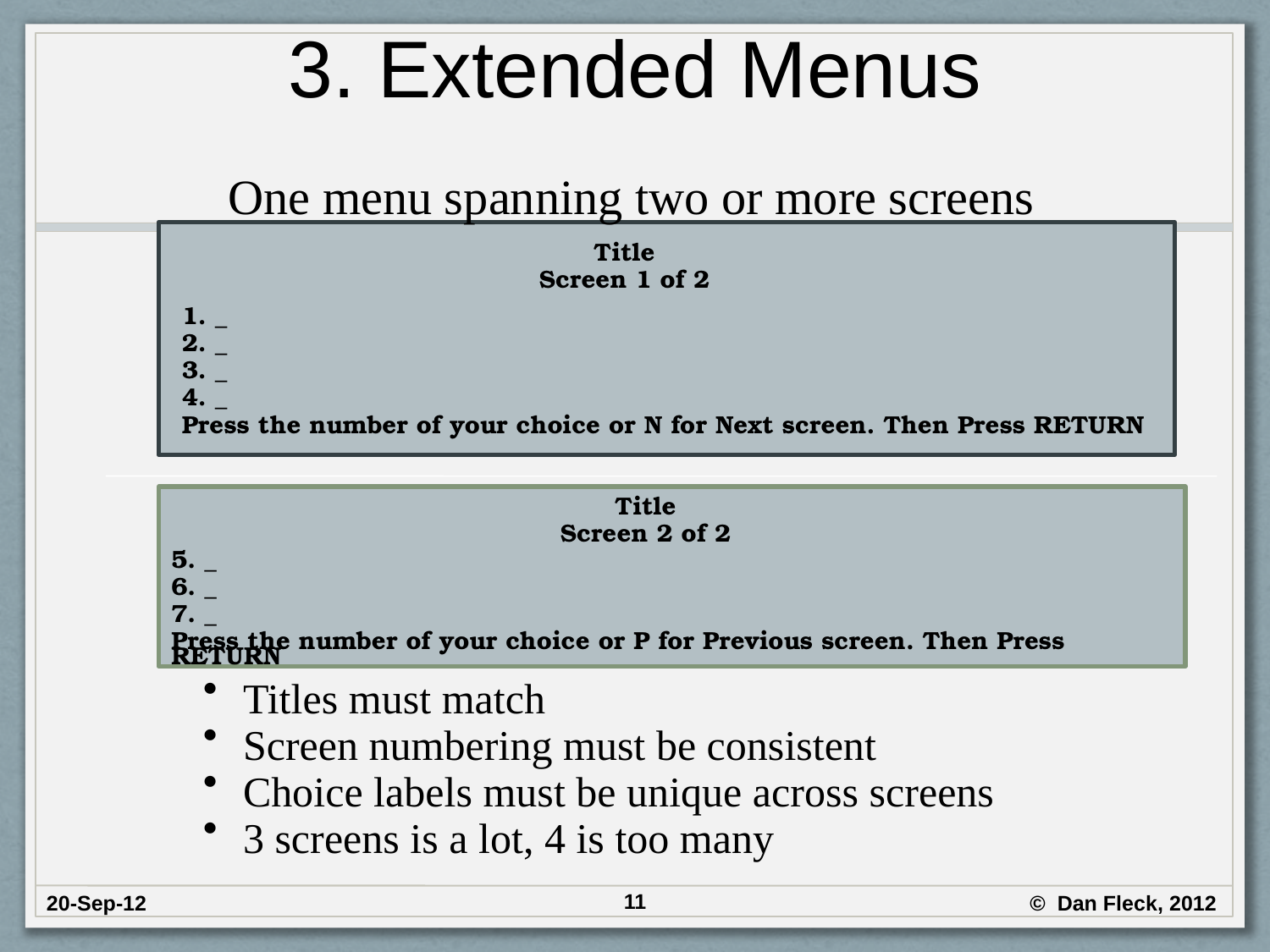

# 3. Extended Menus
One menu spanning two or more screens

Title
Screen 1 of 2
1. _
2. _
3. _
4. _
Press the number of your choice or N for Next screen. Then Press RETURN

Title
Screen 2 of 2
5. _
6. _
7. _
Press the number of your choice or P for Previous screen. Then Press RETURN
Titles must match
Screen numbering must be consistent
Choice labels must be unique across screens
3 screens is a lot, 4 is too many

11
20-Sep-12
©  Dan Fleck, 2012